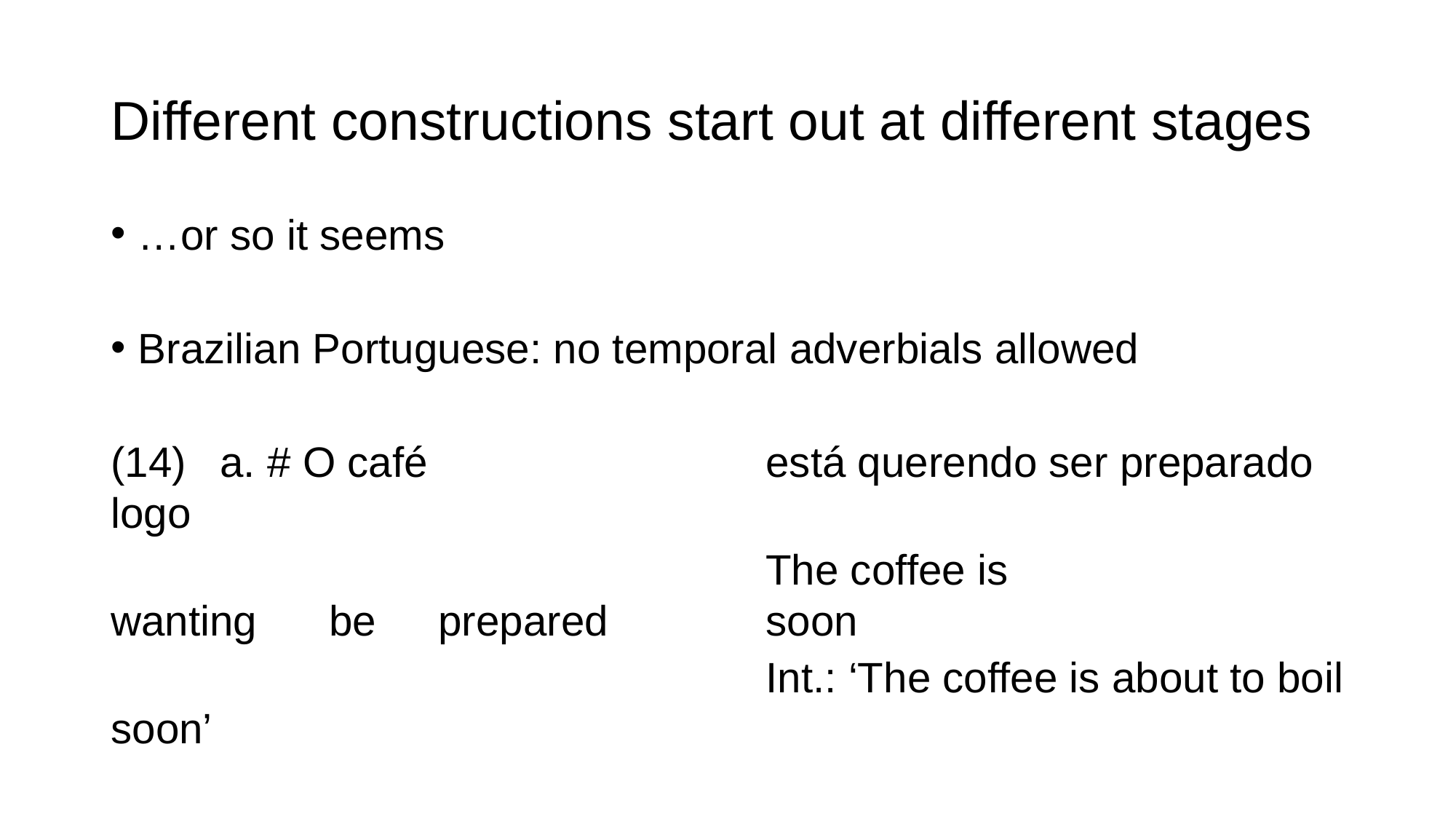

# Different constructions start out at different stages
…or so it seems

Brazilian Portuguese: no temporal adverbials allowed

(14)	a. # O café 			está querendo ser preparado logo
						The coffee is 			wanting 	be 	prepared 		soon
						Int.: ‘The coffee is about to boil soon’